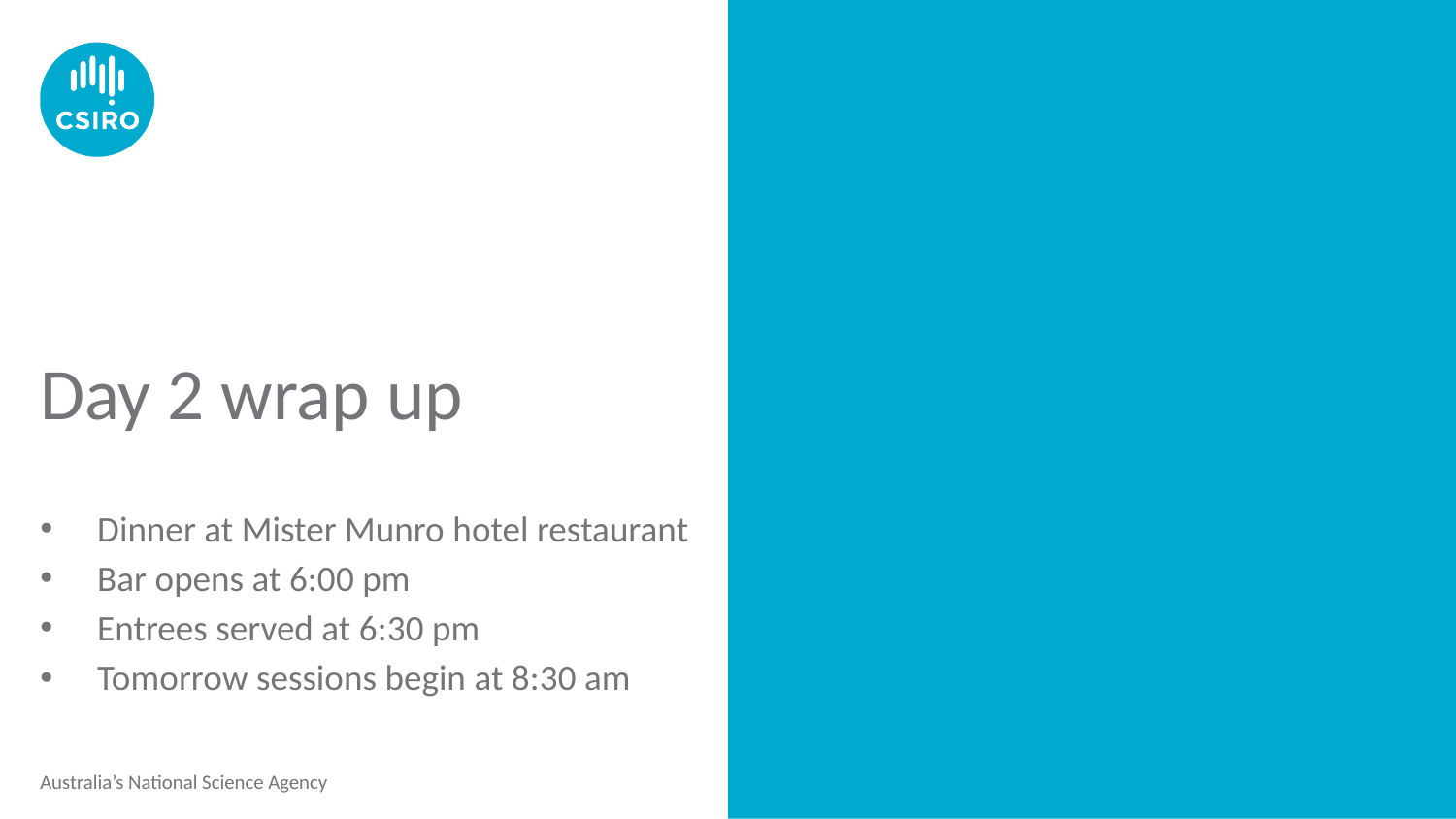

# Day 2 wrap up
Dinner at Mister Munro hotel restaurant
Bar opens at 6:00 pm
Entrees served at 6:30 pm
Tomorrow sessions begin at 8:30 am